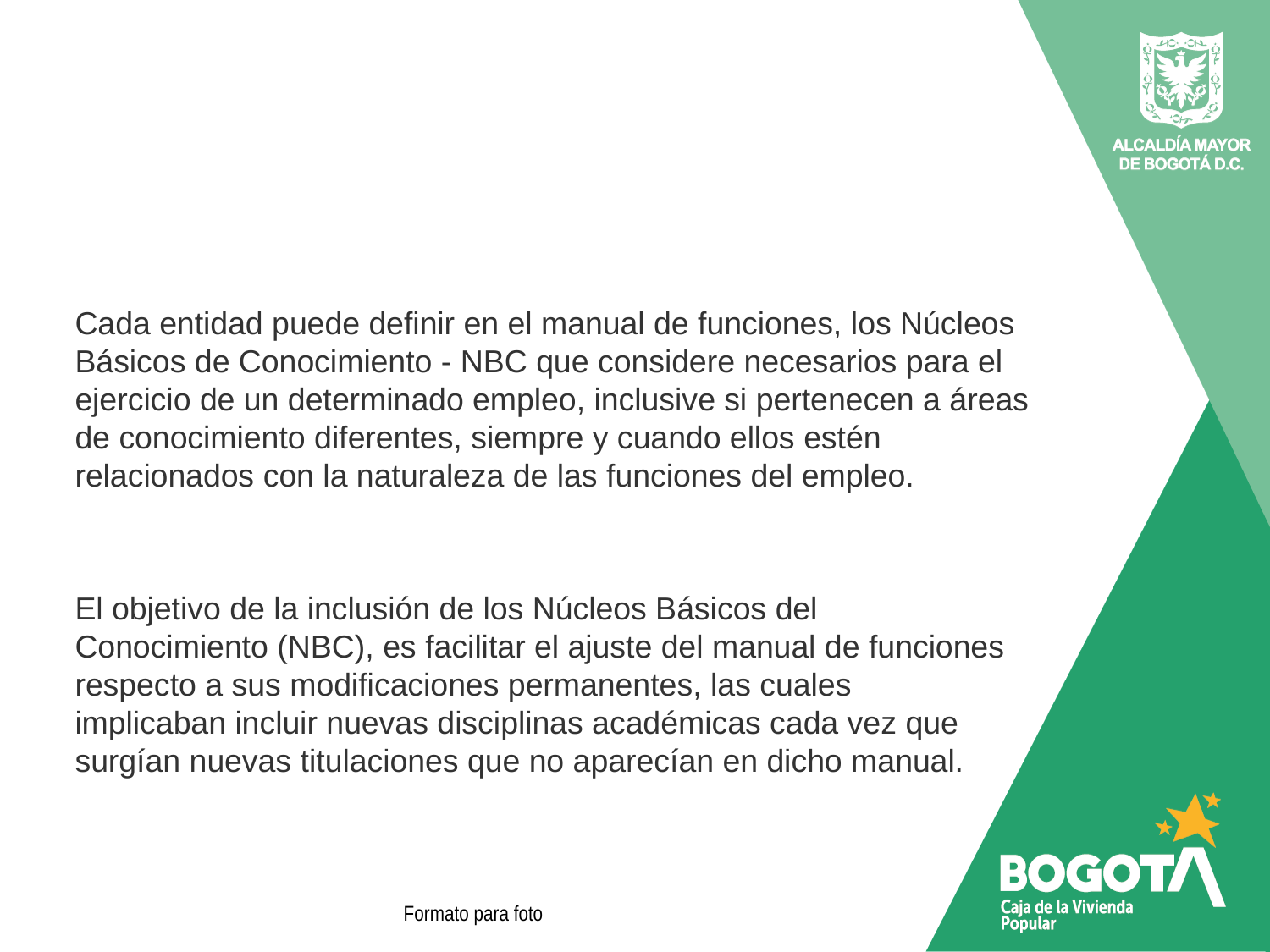

Cada entidad puede definir en el manual de funciones, los Núcleos Básicos de Conocimiento - NBC que considere necesarios para el ejercicio de un determinado empleo, inclusive si pertenecen a áreas de conocimiento diferentes, siempre y cuando ellos estén relacionados con la naturaleza de las funciones del empleo.

El objetivo de la inclusión de los Núcleos Básicos del Conocimiento (NBC), es facilitar el ajuste del manual de funciones respecto a sus modificaciones permanentes, las cuales implicaban incluir nuevas disciplinas académicas cada vez que surgían nuevas titulaciones que no aparecían en dicho manual.
Formato para foto